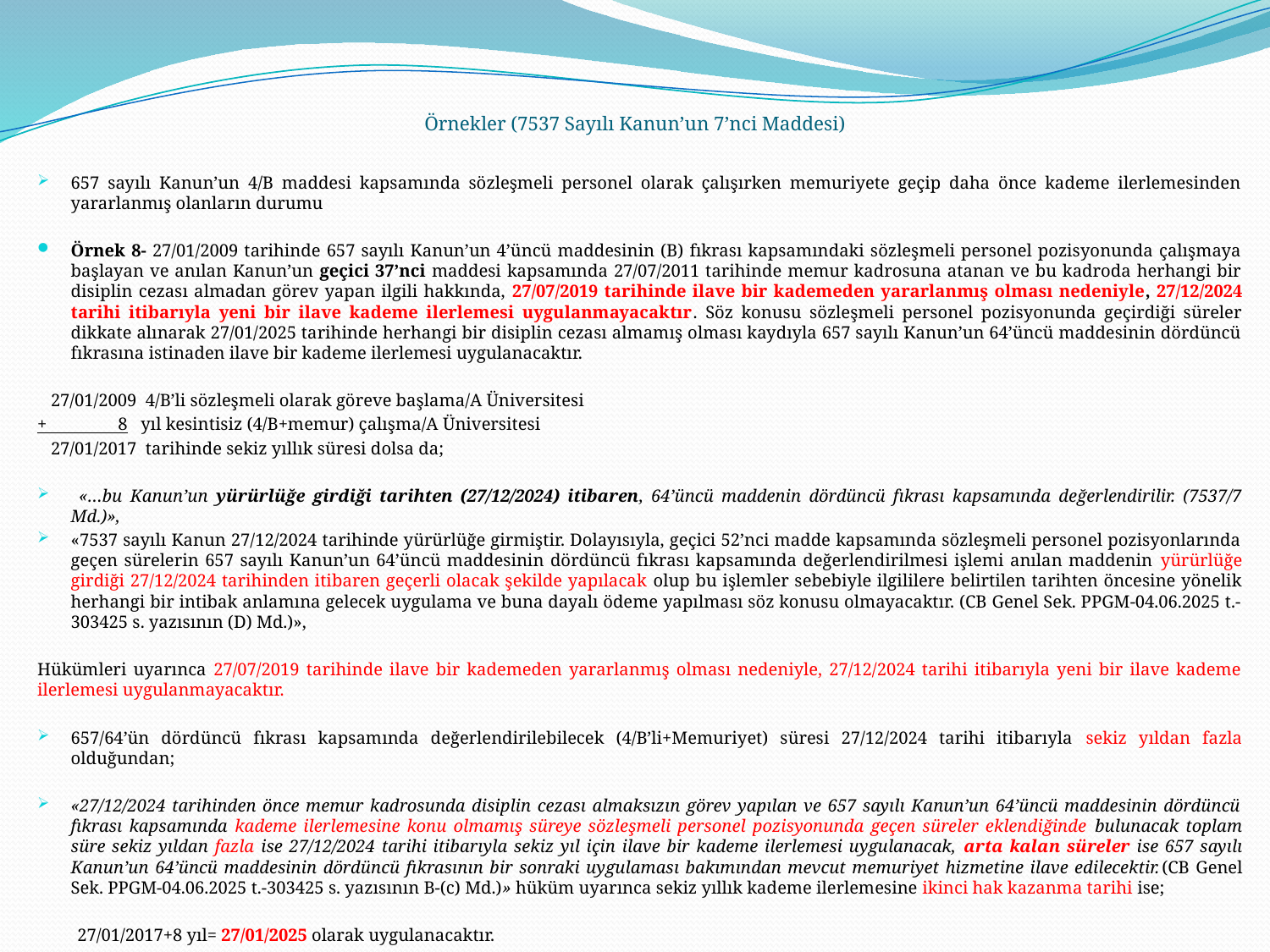

# Örnekler (7537 Sayılı Kanun’un 7’nci Maddesi)

657 sayılı Kanun’un 4/B maddesi kapsamında sözleşmeli personel olarak çalışırken memuriyete geçip daha önce kademe ilerlemesinden yararlanmış olanların durumu

Örnek 8- 27/01/2009 tarihinde 657 sayılı Kanun’un 4’üncü maddesinin (B) fıkrası kapsamındaki sözleşmeli personel pozisyonunda çalışmaya başlayan ve anılan Kanun’un geçici 37’nci maddesi kapsamında 27/07/2011 tarihinde memur kadrosuna atanan ve bu kadroda herhangi bir disiplin cezası almadan görev yapan ilgili hakkında, 27/07/2019 tarihinde ilave bir kademeden yararlanmış olması nedeniyle, 27/12/2024 tarihi itibarıyla yeni bir ilave kademe ilerlemesi uygulanmayacaktır. Söz konusu sözleşmeli personel pozisyonunda geçirdiği süreler dikkate alınarak 27/01/2025 tarihinde herhangi bir disiplin cezası almamış olması kaydıyla 657 sayılı Kanun’un 64’üncü maddesinin dördüncü fıkrasına istinaden ilave bir kademe ilerlemesi uygulanacaktır.

   27/01/2009  4/B’li sözleşmeli olarak göreve başlama/A Üniversitesi
+                8   yıl kesintisiz (4/B+memur) çalışma/A Üniversitesi
   27/01/2017  tarihinde sekiz yıllık süresi dolsa da;

 «…bu Kanun’un yürürlüğe girdiği tarihten (27/12/2024) itibaren, 64’üncü maddenin dördüncü fıkrası kapsamında değerlendirilir. (7537/7 Md.)»,
«7537 sayılı Kanun 27/12/2024 tarihinde yürürlüğe girmiştir. Dolayısıyla, geçici 52’nci madde kapsamında sözleşmeli personel pozisyonlarında geçen sürelerin 657 sayılı Kanun’un 64’üncü maddesinin dördüncü fıkrası kapsamında değerlendirilmesi işlemi anılan maddenin yürürlüğe girdiği 27/12/2024 tarihinden itibaren geçerli olacak şekilde yapılacak olup bu işlemler sebebiyle ilgililere belirtilen tarihten öncesine yönelik herhangi bir intibak anlamına gelecek uygulama ve buna dayalı ödeme yapılması söz konusu olmayacaktır. (CB Genel Sek. PPGM-04.06.2025 t.-303425 s. yazısının (D) Md.)»,

Hükümleri uyarınca 27/07/2019 tarihinde ilave bir kademeden yararlanmış olması nedeniyle, 27/12/2024 tarihi itibarıyla yeni bir ilave kademe ilerlemesi uygulanmayacaktır.

657/64’ün dördüncü fıkrası kapsamında değerlendirilebilecek (4/B’li+Memuriyet) süresi 27/12/2024 tarihi itibarıyla sekiz yıldan fazla olduğundan;

«27/12/2024 tarihinden önce memur kadrosunda disiplin cezası almaksızın görev yapılan ve 657 sayılı Kanun’un 64’üncü maddesinin dördüncü fıkrası kapsamında kademe ilerlemesine konu olmamış süreye sözleşmeli personel pozisyonunda geçen süreler eklendiğinde bulunacak toplam süre sekiz yıldan fazla ise 27/12/2024 tarihi itibarıyla sekiz yıl için ilave bir kademe ilerlemesi uygulanacak, arta kalan süreler ise 657 sayılı Kanun’un 64’üncü maddesinin dördüncü fıkrasının bir sonraki uygulaması bakımından mevcut memuriyet hizmetine ilave edilecektir.(CB Genel Sek. PPGM-04.06.2025 t.-303425 s. yazısının B-(c) Md.)» hüküm uyarınca sekiz yıllık kademe ilerlemesine ikinci hak kazanma tarihi ise;

         27/01/2017+8 yıl= 27/01/2025 olarak uygulanacaktır.